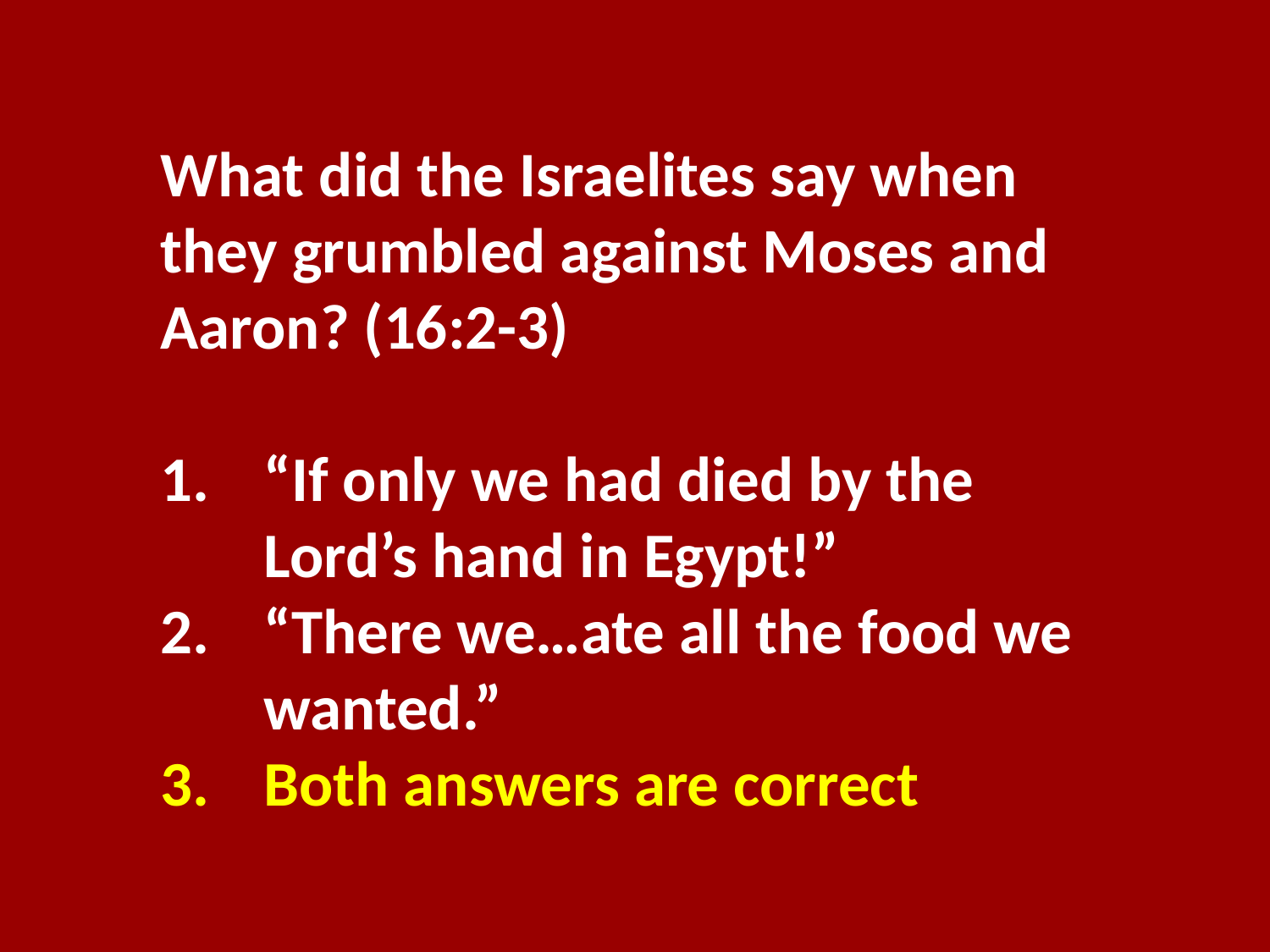

What did the Israelites say when they grumbled against Moses and Aaron? (16:2-3)

“If only we had died by the Lord’s hand in Egypt!”
“There we…ate all the food we wanted.”
Both answers are correct